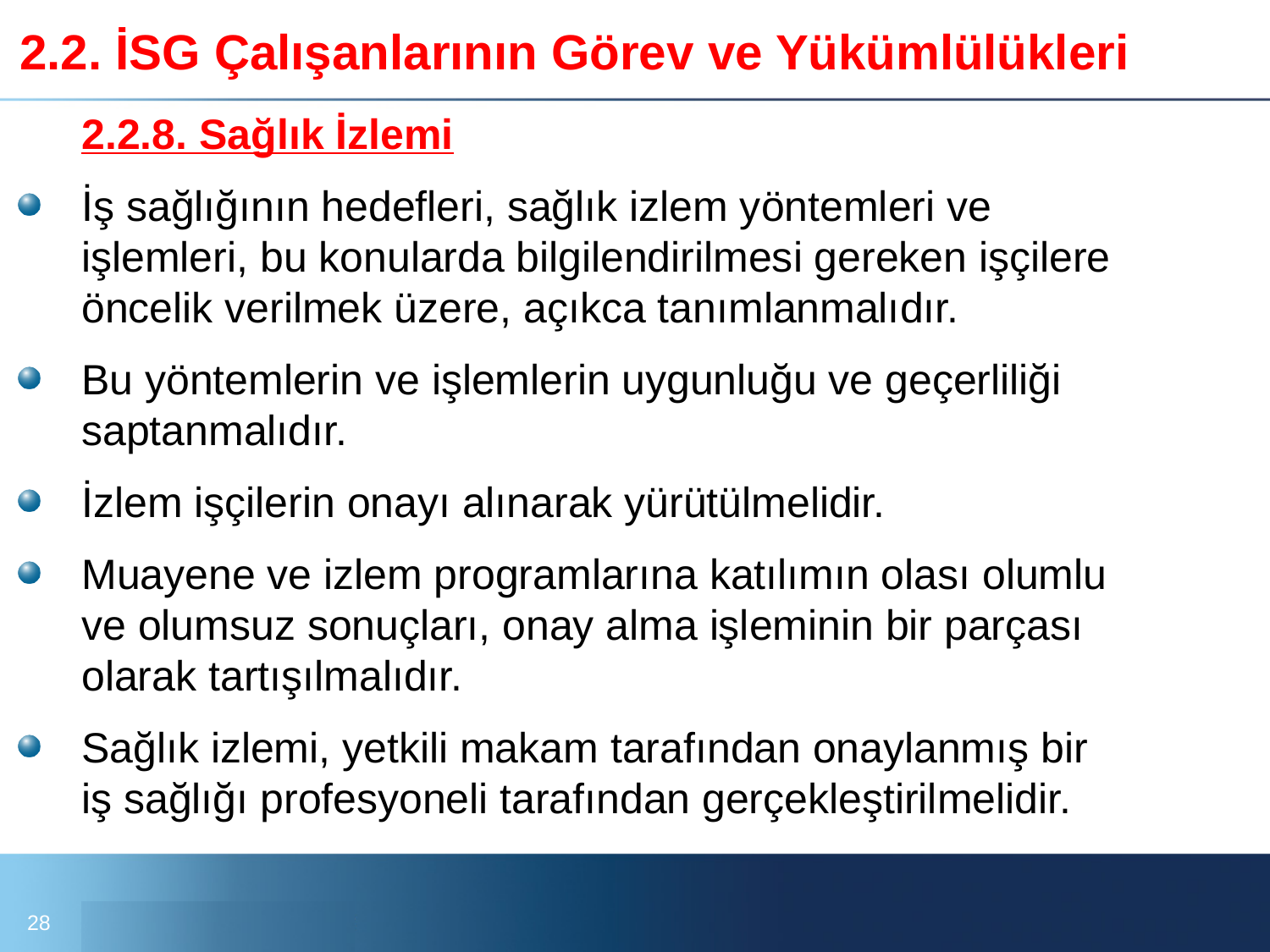

# 2.2. İSG Çalışanlarının Görev ve Yükümlülükleri
	2.2.8. Sağlık İzlemi
İş sağlığının hedefleri, sağlık izlem yöntemleri ve işlemleri, bu konularda bilgilendirilmesi gereken işçilere öncelik verilmek üzere, açıkca tanımlanmalıdır.
Bu yöntemlerin ve işlemlerin uygunluğu ve geçerliliği saptanmalıdır.
İzlem işçilerin onayı alınarak yürütülmelidir.
Muayene ve izlem programlarına katılımın olası olumlu ve olumsuz sonuçları, onay alma işleminin bir parçası olarak tartışılmalıdır.
Sağlık izlemi, yetkili makam tarafından onaylanmış bir iş sağlığı profesyoneli tarafından gerçekleştirilmelidir.
28